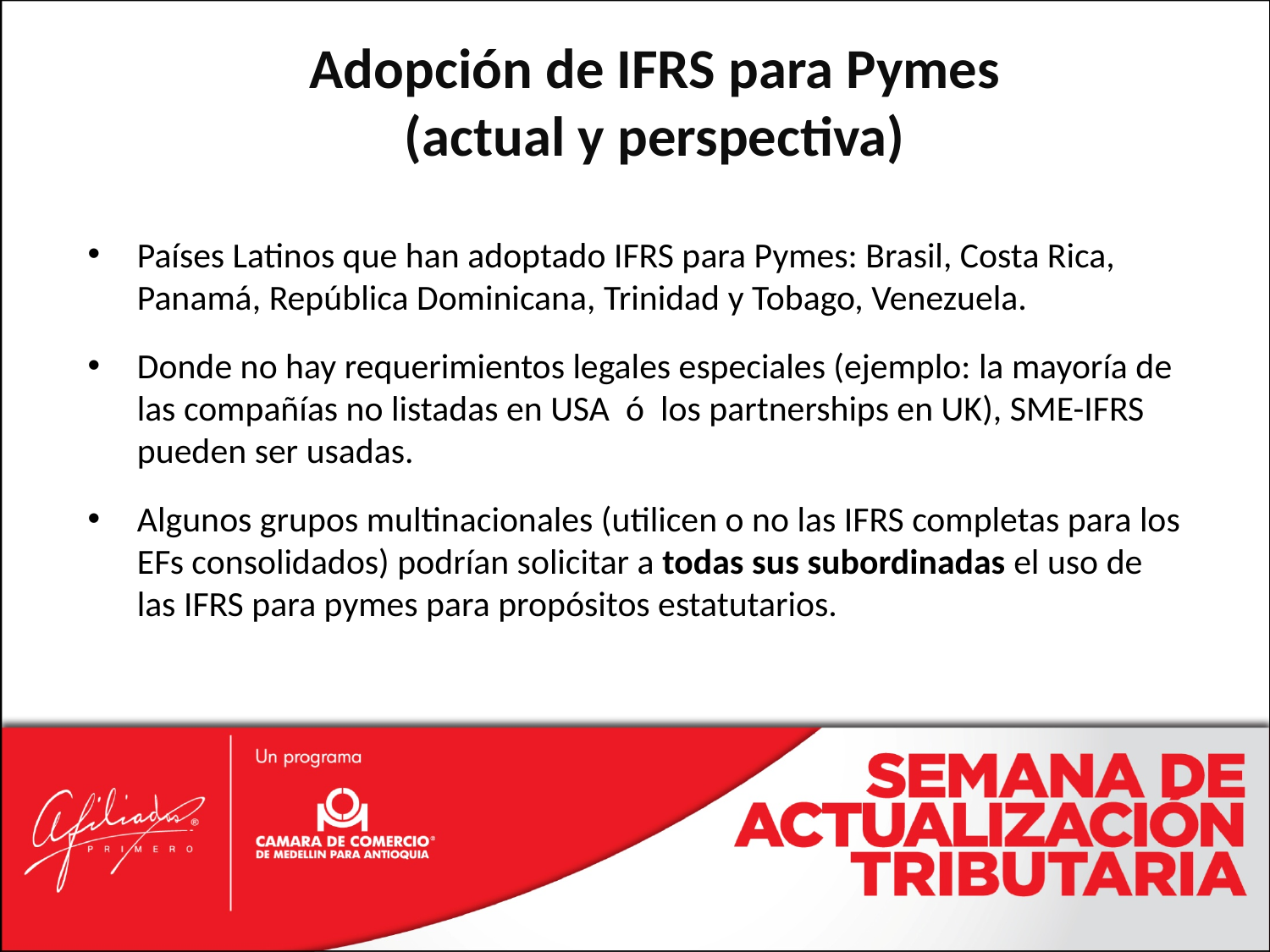

# Adopción de IFRS para Pymes (actual y perspectiva)
Países Latinos que han adoptado IFRS para Pymes: Brasil, Costa Rica, Panamá, República Dominicana, Trinidad y Tobago, Venezuela.
Donde no hay requerimientos legales especiales (ejemplo: la mayoría de las compañías no listadas en USA  ó  los partnerships en UK), SME-IFRS pueden ser usadas.
Algunos grupos multinacionales (utilicen o no las IFRS completas para los EFs consolidados) podrían solicitar a todas sus subordinadas el uso de las IFRS para pymes para propósitos estatutarios.